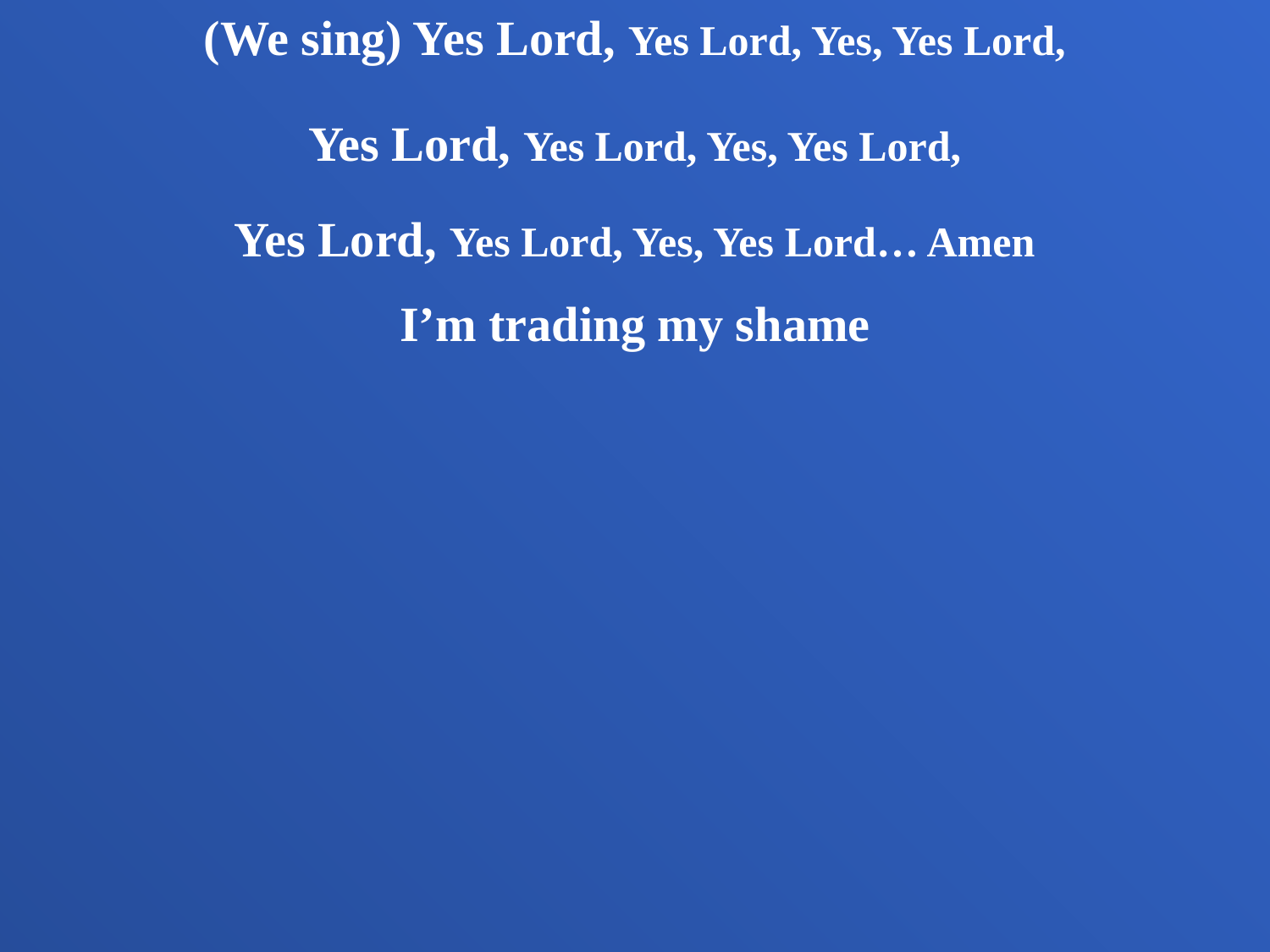

(We sing) Yes Lord, Yes Lord, Yes, Yes Lord,
Yes Lord, Yes Lord, Yes, Yes Lord,
Yes Lord, Yes Lord, Yes, Yes Lord… Amen
I’m trading my shame